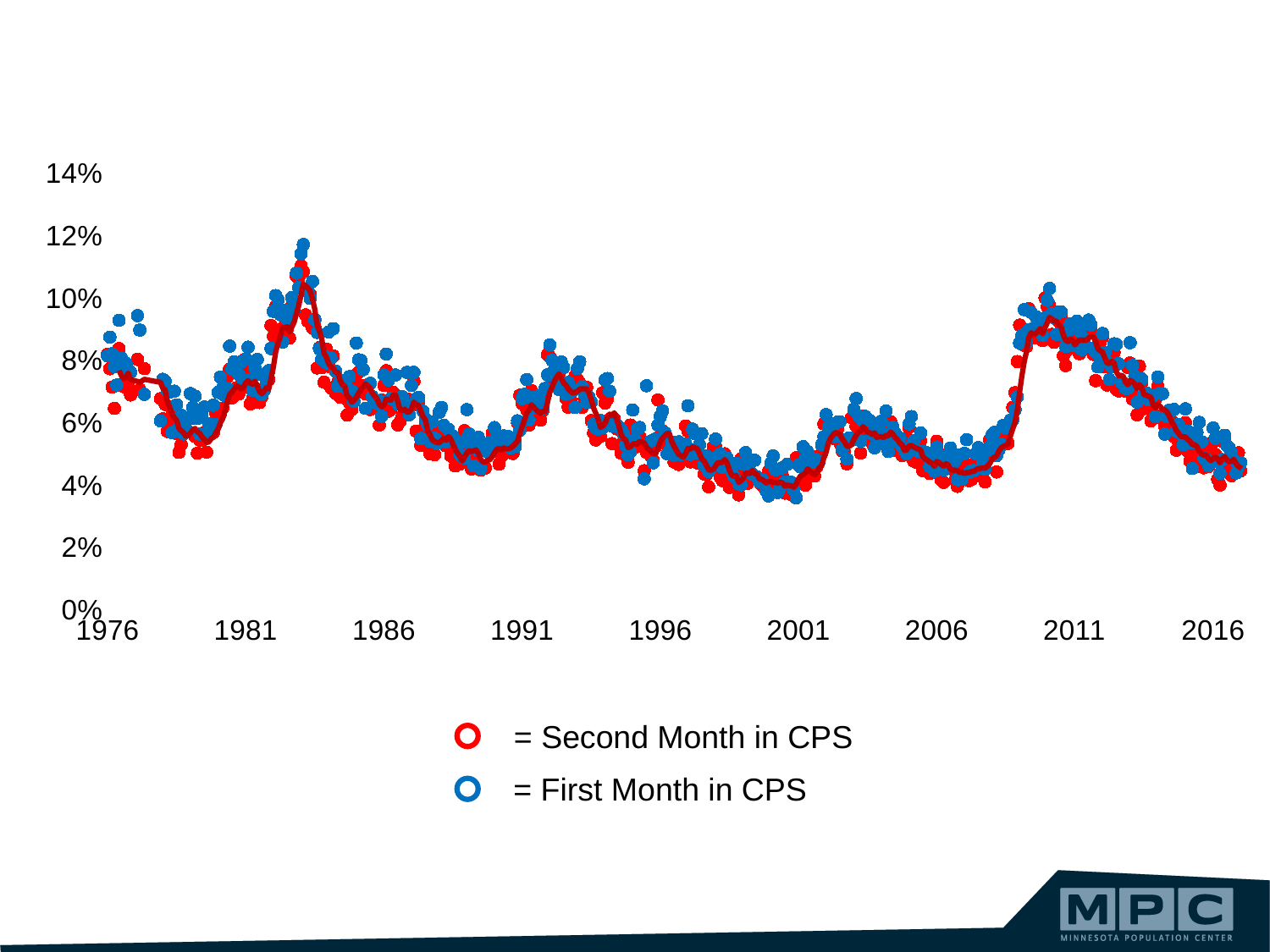

### Chart

| Category | unemp1 | unemp2 |
|---|---|---|
= Second Month in CPS

= First Month in CPS